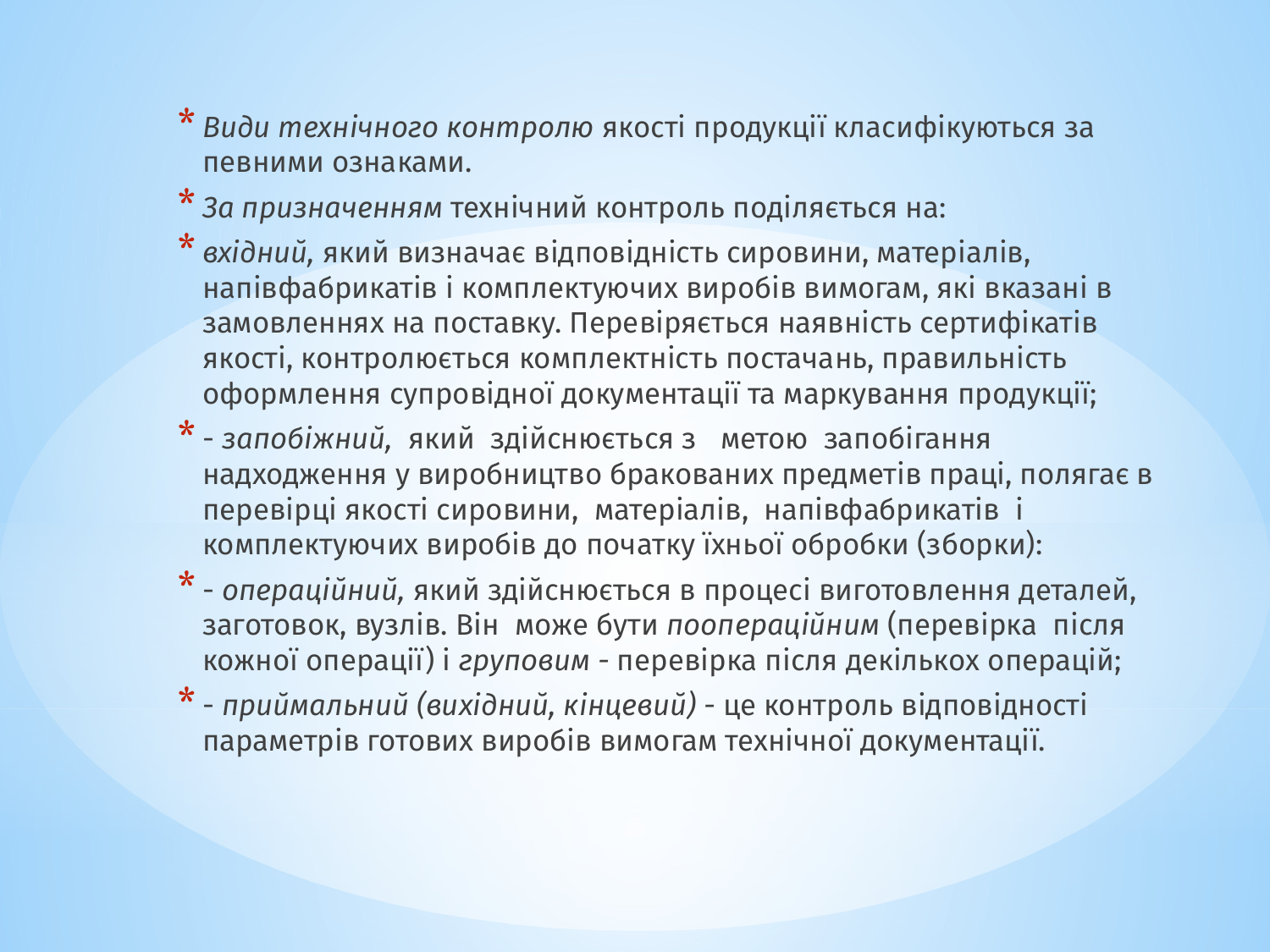

Види технічного контролю якості продукції класифікуються за певними ознаками.
За призначенням технічний контроль поділяється на:
вхідний, який визначає відповідність сировини, матеріалів, напівфабрикатів і комплектуючих виробів вимогам, які вказані в замовленнях на поставку. Перевіряється наявність сертифікатів якості, контролюється комплектність постачань, правильність оформлення супровідної документації та маркування продукції;
- запобіжний,  який  здійснюється з   метою  запобігання надходження у виробництво бракованих предметів праці, полягає в перевірці якості сировини,  матеріалів,  напівфабрикатів  і комплектуючих виробів до початку їхньої обробки (зборки):
- операційний, який здійснюється в процесі виготовлення деталей, заготовок, вузлів. Він  може бути поопераційним (перевірка  після кожної операції) і груповим - перевірка після декількох операцій;
- приймальний (вихідний, кінцевий) - це контроль відповідності параметрів готових виробів вимогам технічної документації.